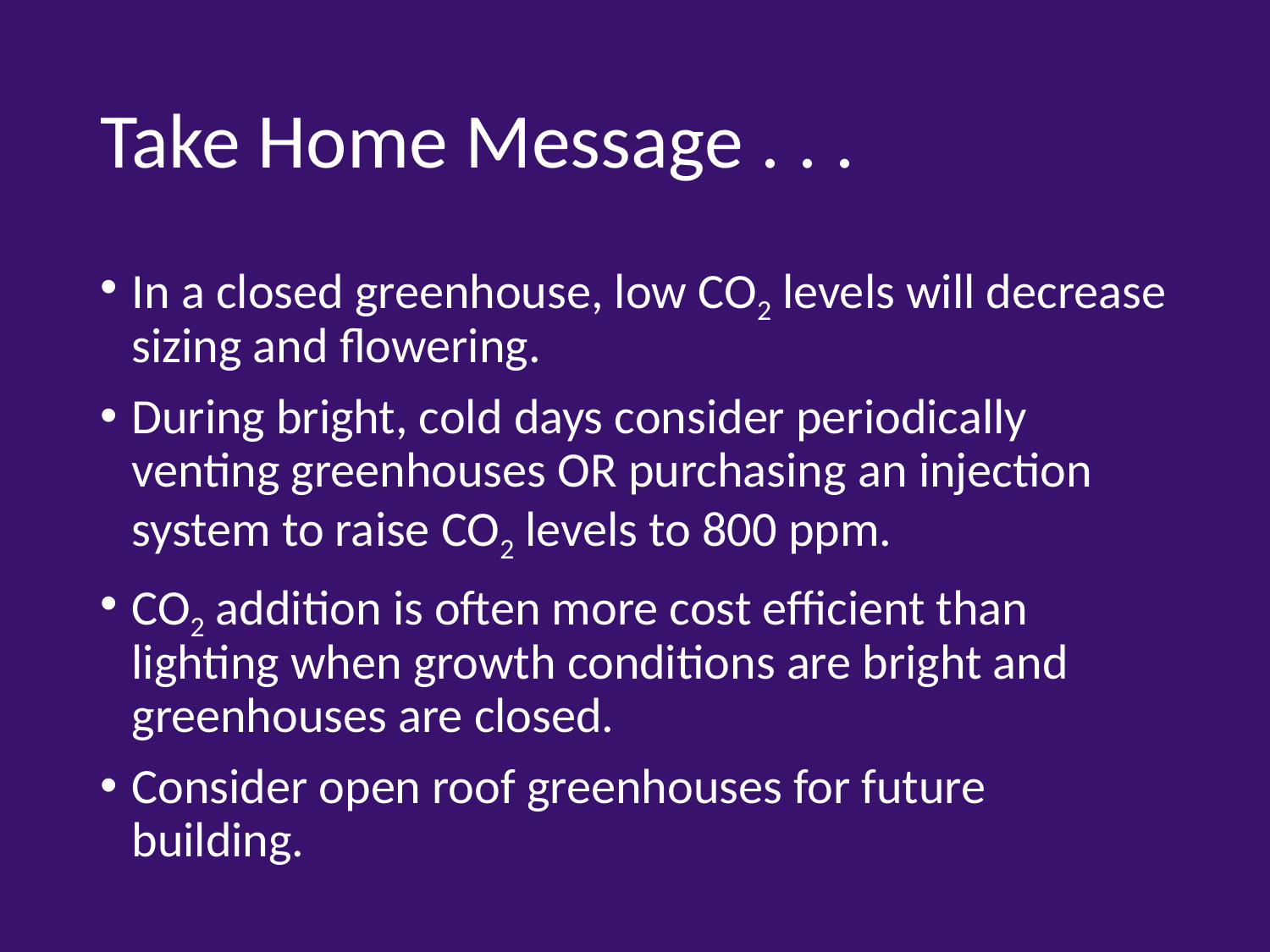

# Take Home Message . . .
In a closed greenhouse, low CO2 levels will decrease sizing and flowering.
During bright, cold days consider periodically venting greenhouses OR purchasing an injection system to raise CO2 levels to 800 ppm.
CO2 addition is often more cost efficient than lighting when growth conditions are bright and greenhouses are closed.
Consider open roof greenhouses for future building.